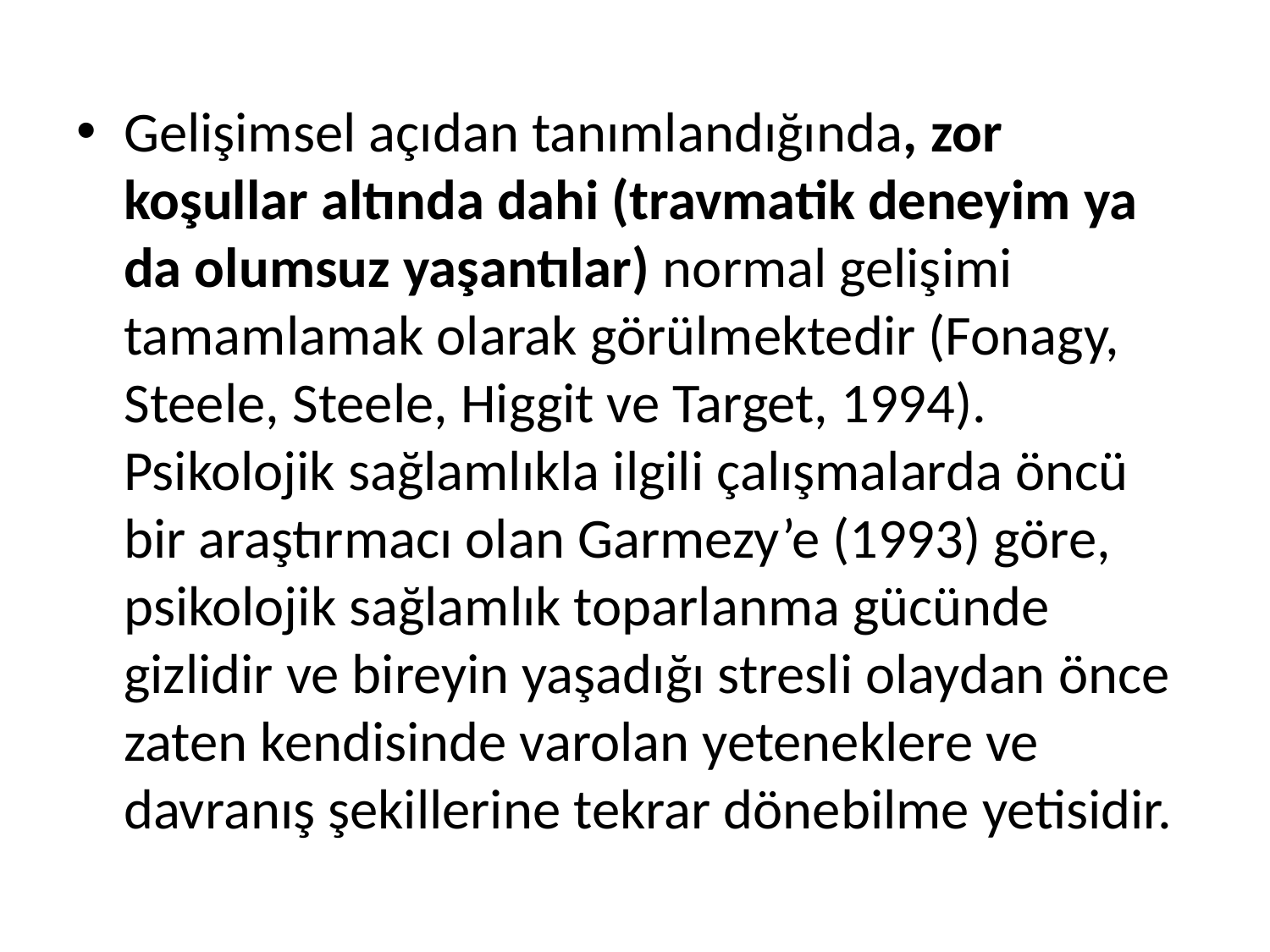

Gelişimsel açıdan tanımlandığında, zor koşullar altında dahi (travmatik deneyim ya da olumsuz yaşantılar) normal gelişimi tamamlamak olarak görülmektedir (Fonagy, Steele, Steele, Higgit ve Target, 1994). Psikolojik sağlamlıkla ilgili çalışmalarda öncü bir araştırmacı olan Garmezy’e (1993) göre, psikolojik sağlamlık toparlanma gücünde gizlidir ve bireyin yaşadığı stresli olaydan önce zaten kendisinde varolan yeteneklere ve davranış şekillerine tekrar dönebilme yetisidir.